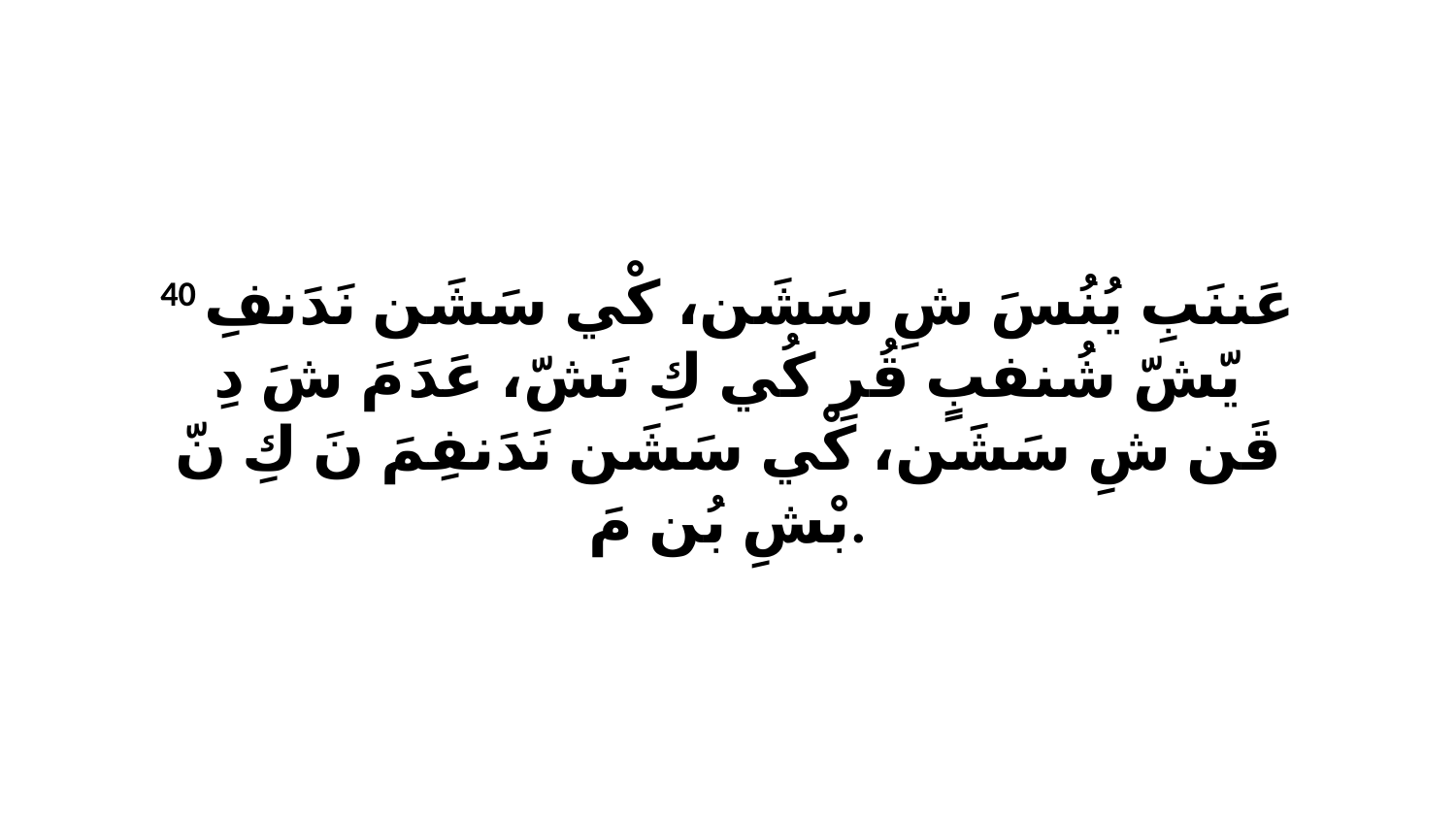

40 عَننَبِ يُنُسَ شِ سَشَن، كْي سَشَن نَدَنفِ يّشّ شُنفبٍ قُرِ كُي كِ نَشّ، عَدَ مَ شَ دِ قَن شِ سَشَن، كْي سَشَن نَدَنفِمَ نَ كِ نّ بْشِ بُن مَ.